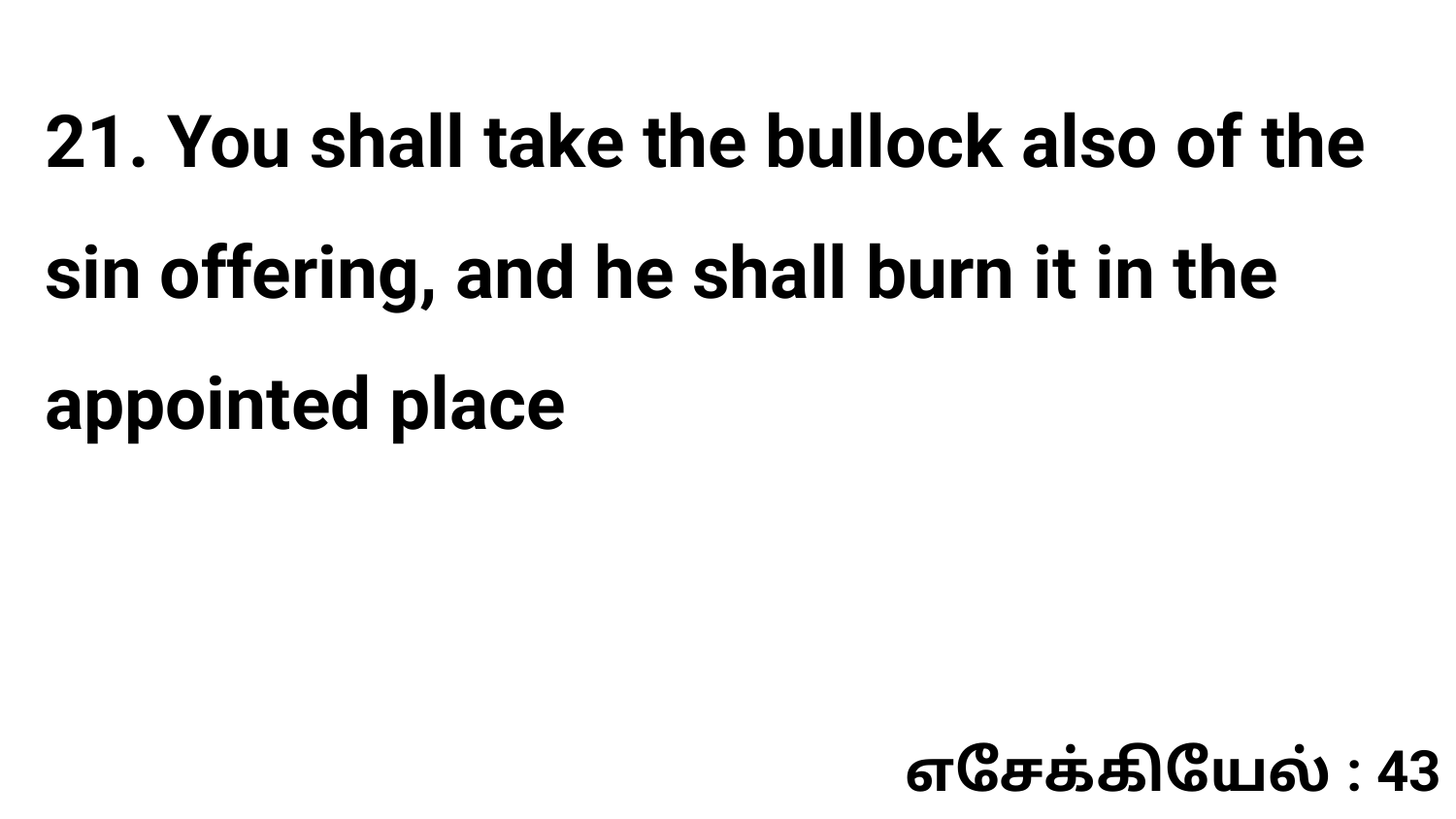

21. You shall take the bullock also of the sin offering, and he shall burn it in the appointed place
எசேக்கியேல் : 43